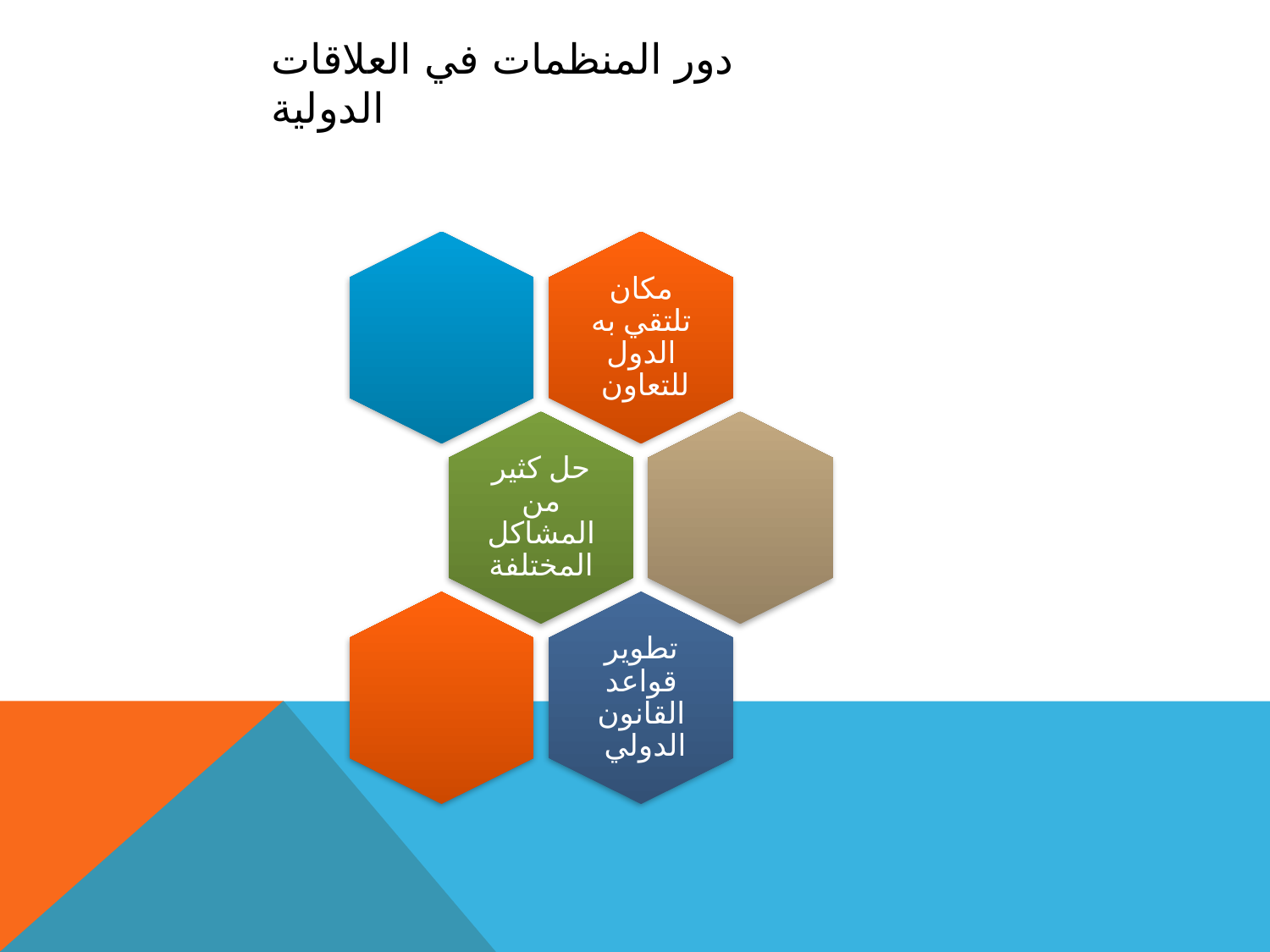

# دور المنظمات في العلاقات الدولية
مكان تلتقي به الدول للتعاون

حل كثير من المشاكل المختلفة

تطوير قواعد القانون الدولي